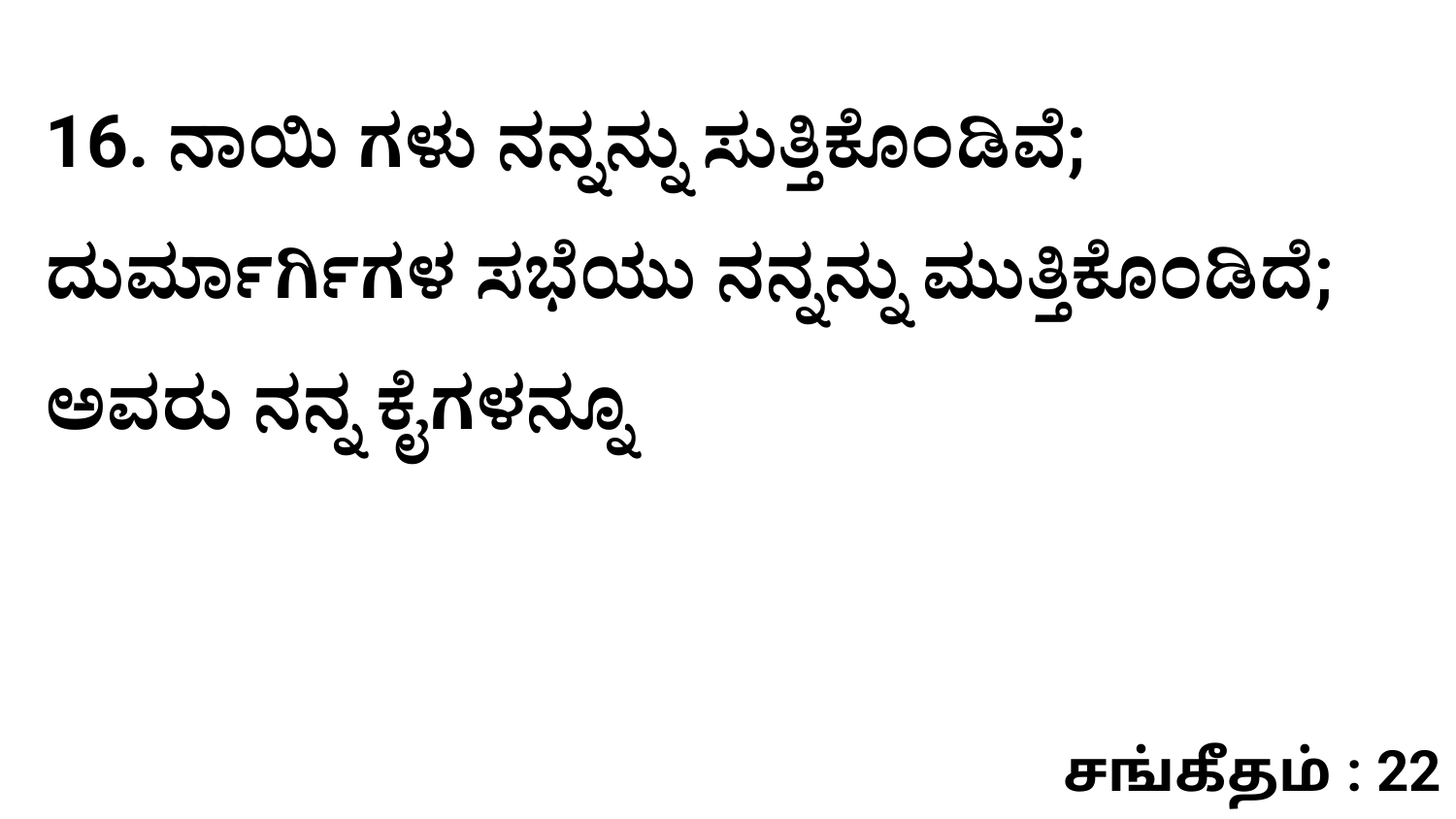

16. ನಾಯಿ ಗಳು ನನ್ನನ್ನು ಸುತ್ತಿಕೊಂಡಿವೆ; ದುರ್ಮಾರ್ಗಿಗಳ ಸಭೆಯು ನನ್ನನ್ನು ಮುತ್ತಿಕೊಂಡಿದೆ; ಅವರು ನನ್ನ ಕೈಗಳನ್ನೂ
சங்கீதம் : 22